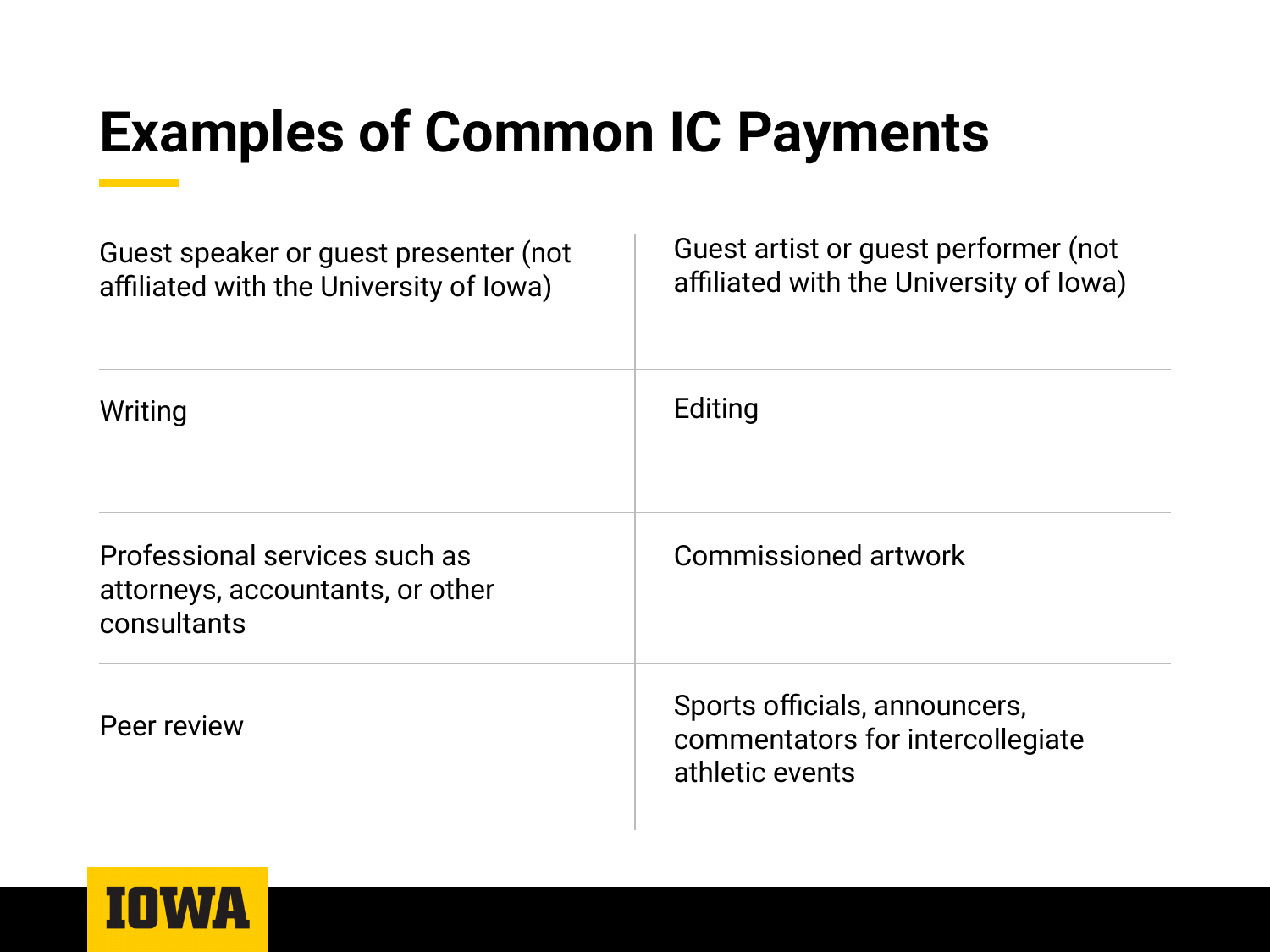

# Examples of Common IC Payments
Guest artist or guest performer (not affiliated with the University of Iowa)
Guest speaker or guest presenter (not affiliated with the University of Iowa)
Editing
Writing

Professional services such as attorneys, accountants, or other consultants

Commissioned artwork

Sports officials, announcers, commentators for intercollegiate athletic events

Peer review